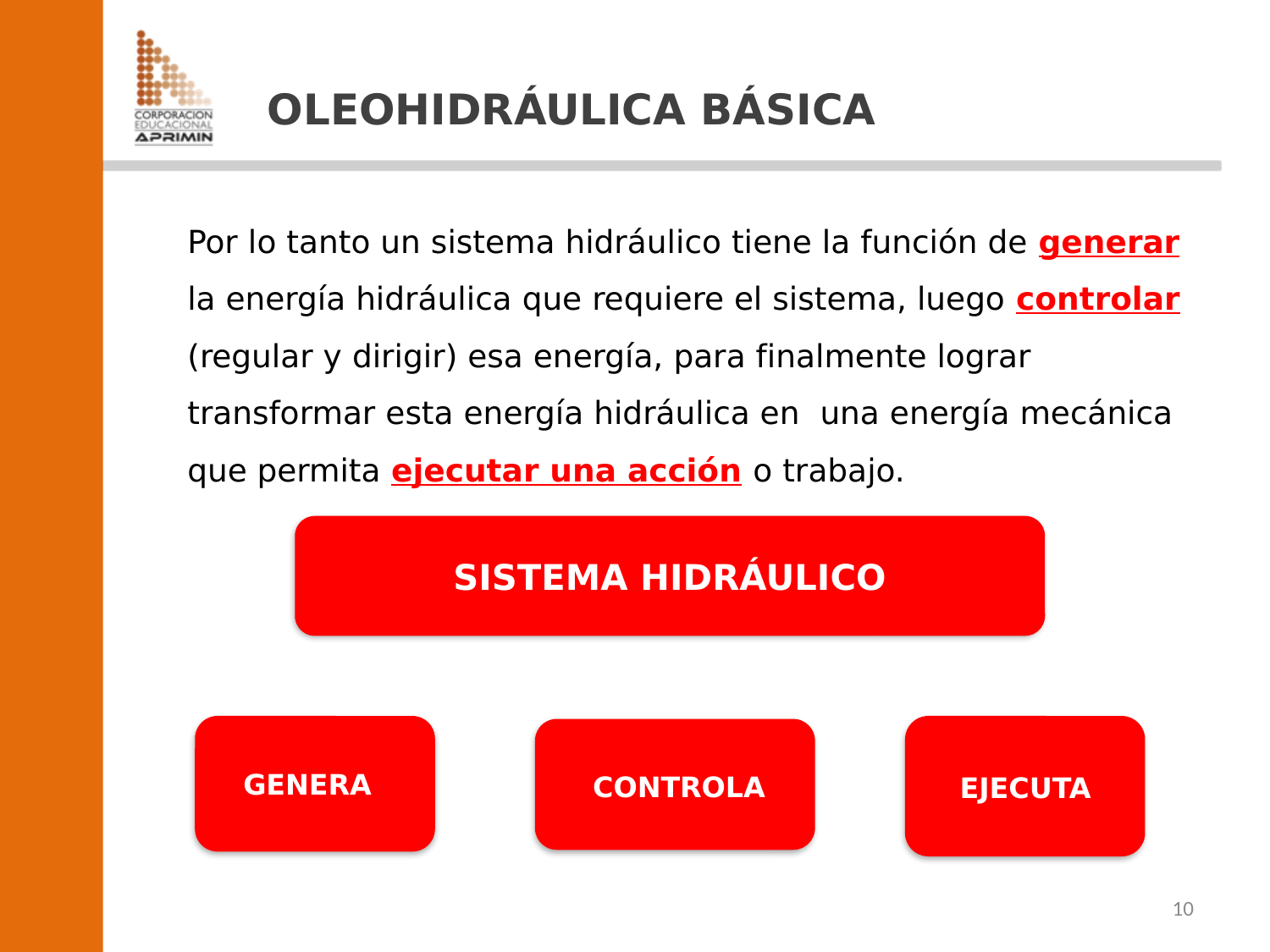

OLEOHIDRÁULICA BÁSICA
Por lo tanto un sistema hidráulico tiene la función de generar la energía hidráulica que requiere el sistema, luego controlar (regular y dirigir) esa energía, para finalmente lograr transformar esta energía hidráulica en  una energía mecánica que permita ejecutar una acción o trabajo.

SISTEMA HIDRÁULICO

   GENERA

    CONTROLA

    EJECUTA

10